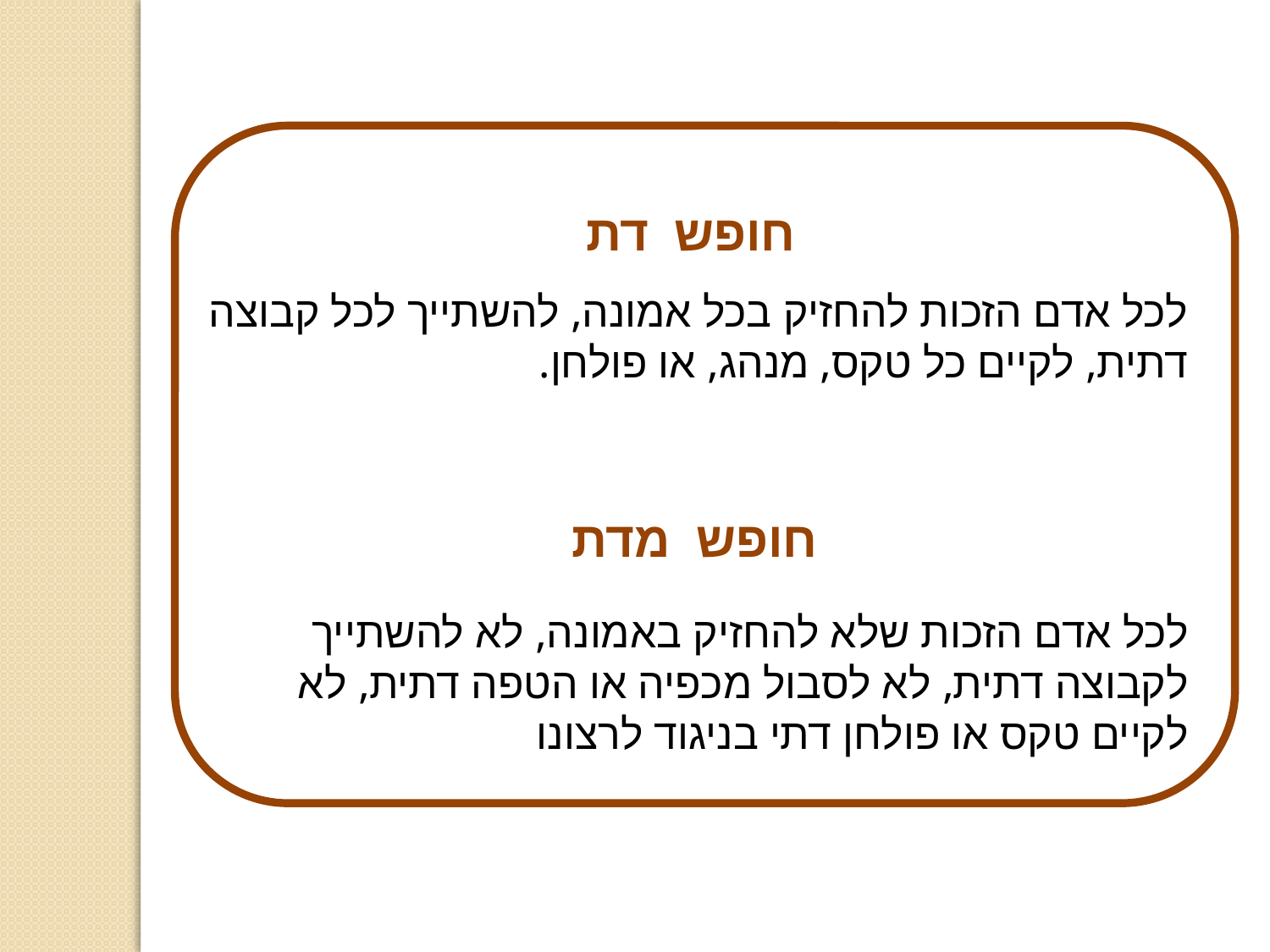

חופש  דת
לכל אדם הזכות להחזיק בכל אמונה, להשתייך לכל קבוצה דתית, לקיים כל טקס, מנהג, או פולחן.

חופש  מדת

לכל אדם הזכות שלא להחזיק באמונה, לא להשתייך לקבוצה דתית, לא לסבול מכפיה או הטפה דתית, לא לקיים טקס או פולחן דתי בניגוד לרצונו